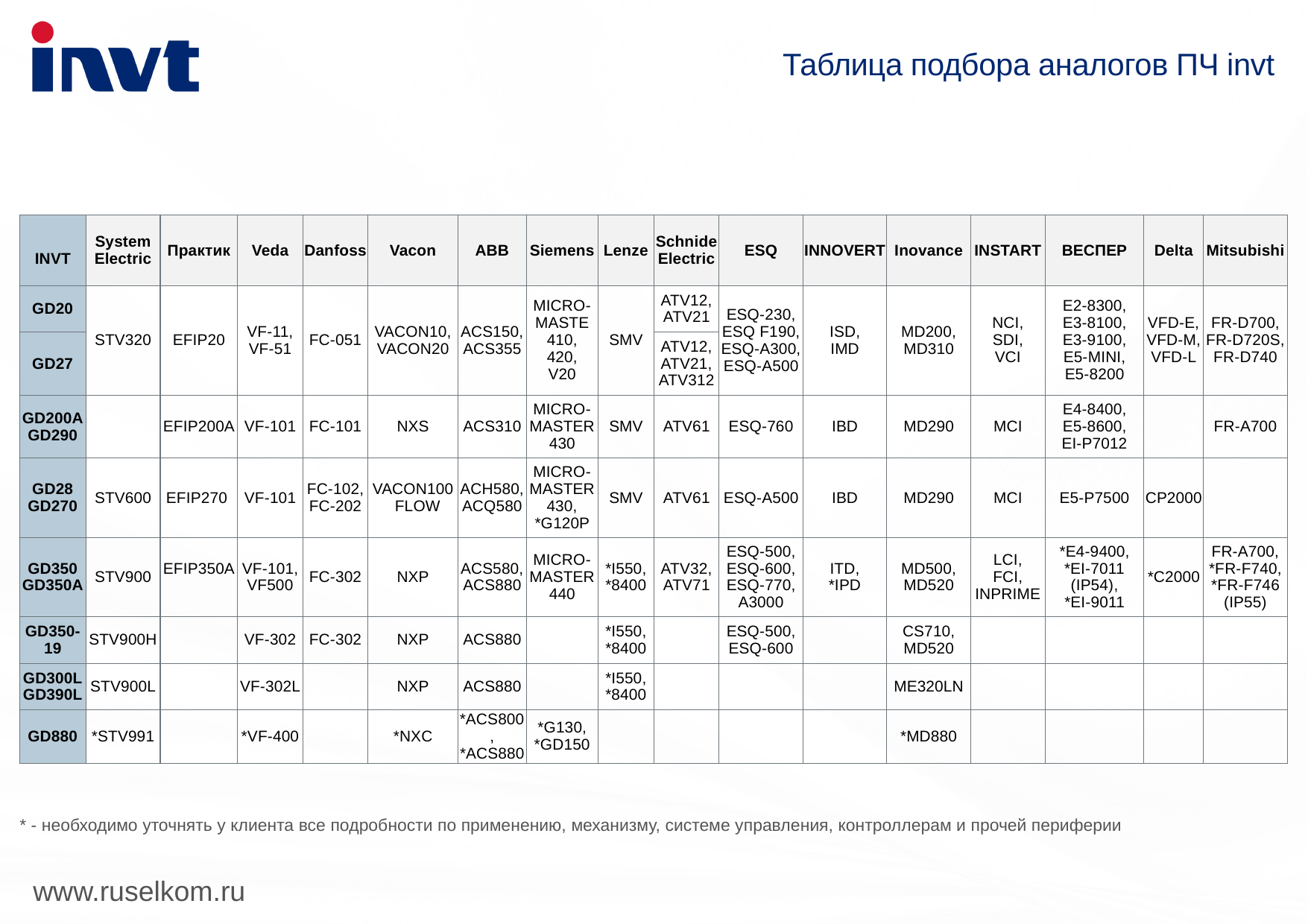

Таблица подбора аналогов ПЧ invt
| INVT | System Electric | Практик | Veda | Danfoss | Vacon | ABB | Siemens | Lenze | Schnide Electric | ESQ | INNOVERT | Inovance | INSTART | ВЕСПЕР | Delta | Mitsubishi |
| --- | --- | --- | --- | --- | --- | --- | --- | --- | --- | --- | --- | --- | --- | --- | --- | --- |
| GD20 | STV320 | EFIP20 | VF-11, VF-51 | FC-051 | VACON10, VACON20 | ACS150, ACS355 | MICRO-MASTE 410, 420, V20 | SMV | ATV12, ATV21 | ESQ-230, ESQ F190, ESQ-A300, ESQ-A500 | ISD, IMD | MD200, MD310 | NCI, SDI, VCI | E2-8300, Е3-8100, E3-9100, Е5-MINI, E5-8200 | VFD-E, VFD-M, VFD-L | FR-D700, FR-D720S, FR-D740 |
| GD27 | STV320 | EFIP20 | VF-11, VF-51 | FC-051 | VACON10, VACON20 | ACS150, ACS355 | MICROMASTE 410, 420, V20 | SMV | ATV12, ATV21, ATV312 | ESQ-230, ESQ F190, ESQ-A300, ESQ-A500 | ISD, IMD | MD200, MD310 | NCI, SDI, VCI | E2-8300, Е3-8100, E3-9100, Е5-MINI, E5-8200 | VFD-E, VFD-M, VFD-L | FR-D700, FR-D720S, FR-D740 |
| GD200A GD290 |  | EFIP200А | VF-101 | FC-101 | NXS | ACS310 | MICRO-MASTER 430 | SMV | ATV61 | ESQ-760 | IBD | MD290 | MCI | E4-8400, Е5-8600, EI-P7012 |  | FR-A700 |
| GD28 GD270 | STV600 | EFIP270 | VF-101 | FC-102, FC-202 | VACON100 FLOW | ACH580, ACQ580 | MICRO-MASTER 430, \*G120P | SMV | ATV61 | ESQ-A500 | IBD | MD290 | MCI | E5-P7500 | CP2000 |  |
| GD350 GD350A | STV900 | EFIP350А | VF-101, VF500 | FC-302 | NXP | ACS580, ACS880 | MICRO-MASTER 440 | \*I550, \*8400 | ATV32, ATV71 | ESQ-500, ESQ-600, ESQ-770, A3000 | ITD, \*IPD | MD500, MD520 | LCI, FCI, INPRIME | \*Е4-9400, \*EI-7011 (IP54), \*EI-9011 | \*C2000 | FR-A700, \*FR-F740, \*FR-F746 (IP55) |
| GD350-19 | STV900H |  | VF-302 | FC-302 | NXP | ACS880 |  | \*I550, \*8400 |  | ESQ-500, ESQ-600 |  | CS710, MD520 |  |  |  |  |
| GD300L GD390L | STV900L |  | VF-302L |  | NXP | ACS880 |  | \*I550, \*8400 |  |  |  | ME320LN |  |  |  |  |
| GD880 | \*STV991 |  | \*VF-400 |  | \*NXC | \*ACS800, \*ACS880 | \*G130, \*GD150 |  |  |  |  | \*MD880 |  |  |  |  |
* - необходимо уточнять у клиента все подробности по применению, механизму, системе управления, контроллерам и прочей периферии
www.ruselkom.ru